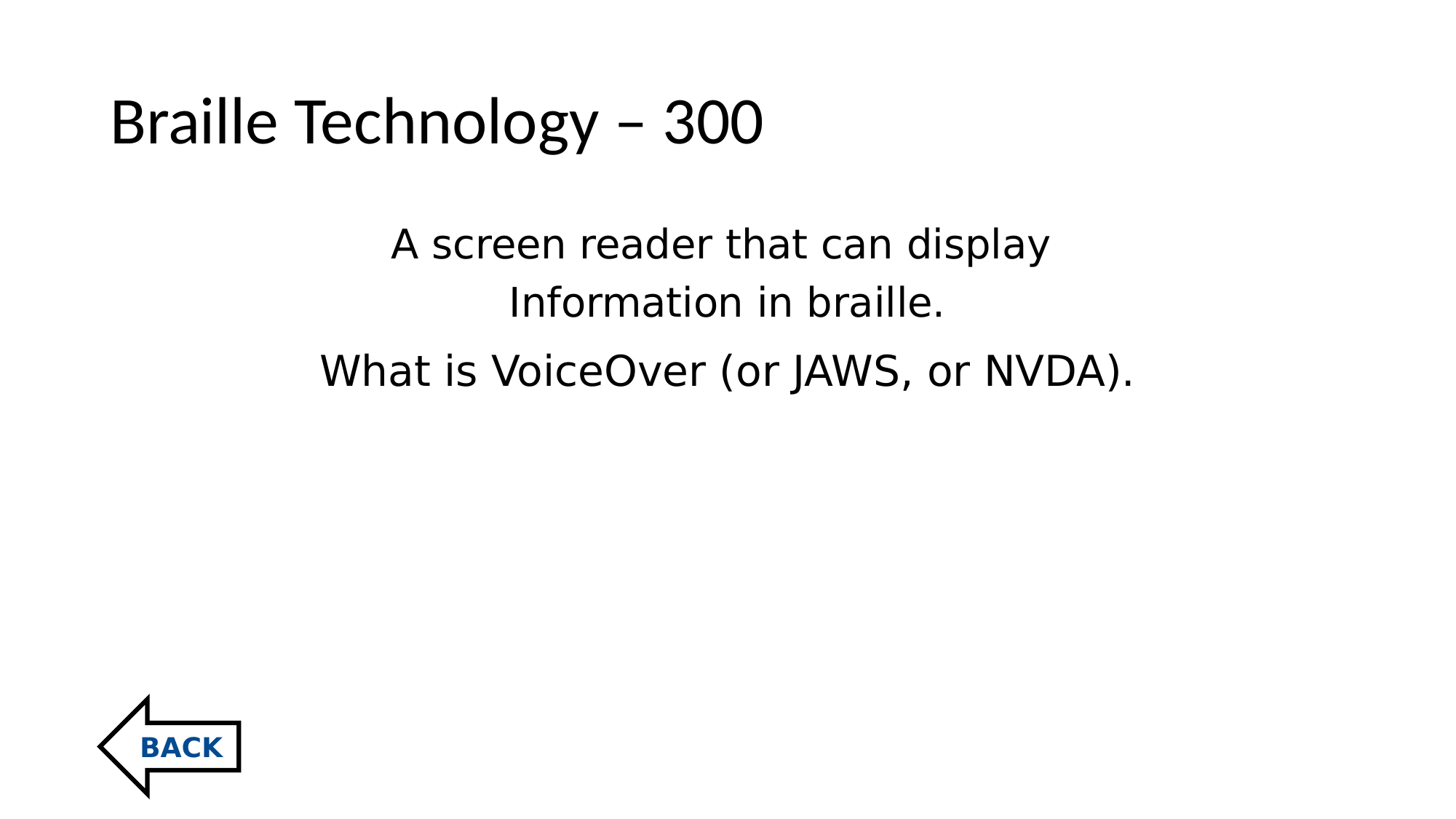

# Braille Technology – 300
A screen reader that can display
Information in braille.
What is VoiceOver (or JAWS, or NVDA).